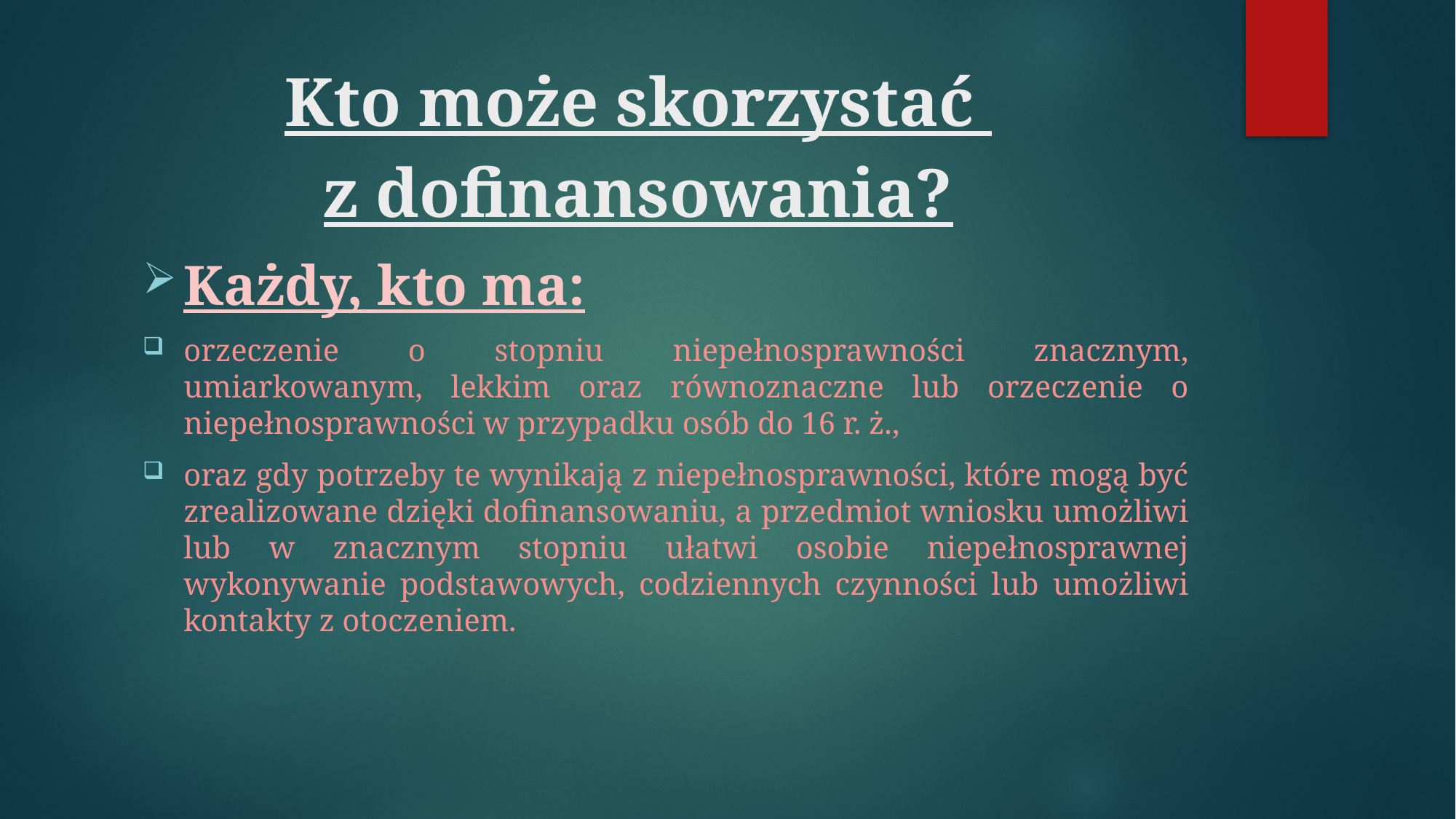

# Kto może skorzystać z dofinansowania?
Każdy, kto ma:
orzeczenie o stopniu niepełnosprawności znacznym, umiarkowanym, lekkim oraz równoznaczne lub orzeczenie o niepełnosprawności w przypadku osób do 16 r. ż.,
oraz gdy potrzeby te wynikają z niepełnosprawności, które mogą być zrealizowane dzięki dofinansowaniu, a przedmiot wniosku umożliwi lub w znacznym stopniu ułatwi osobie niepełnosprawnej wykonywanie podstawowych, codziennych czynności lub umożliwi kontakty z otoczeniem.